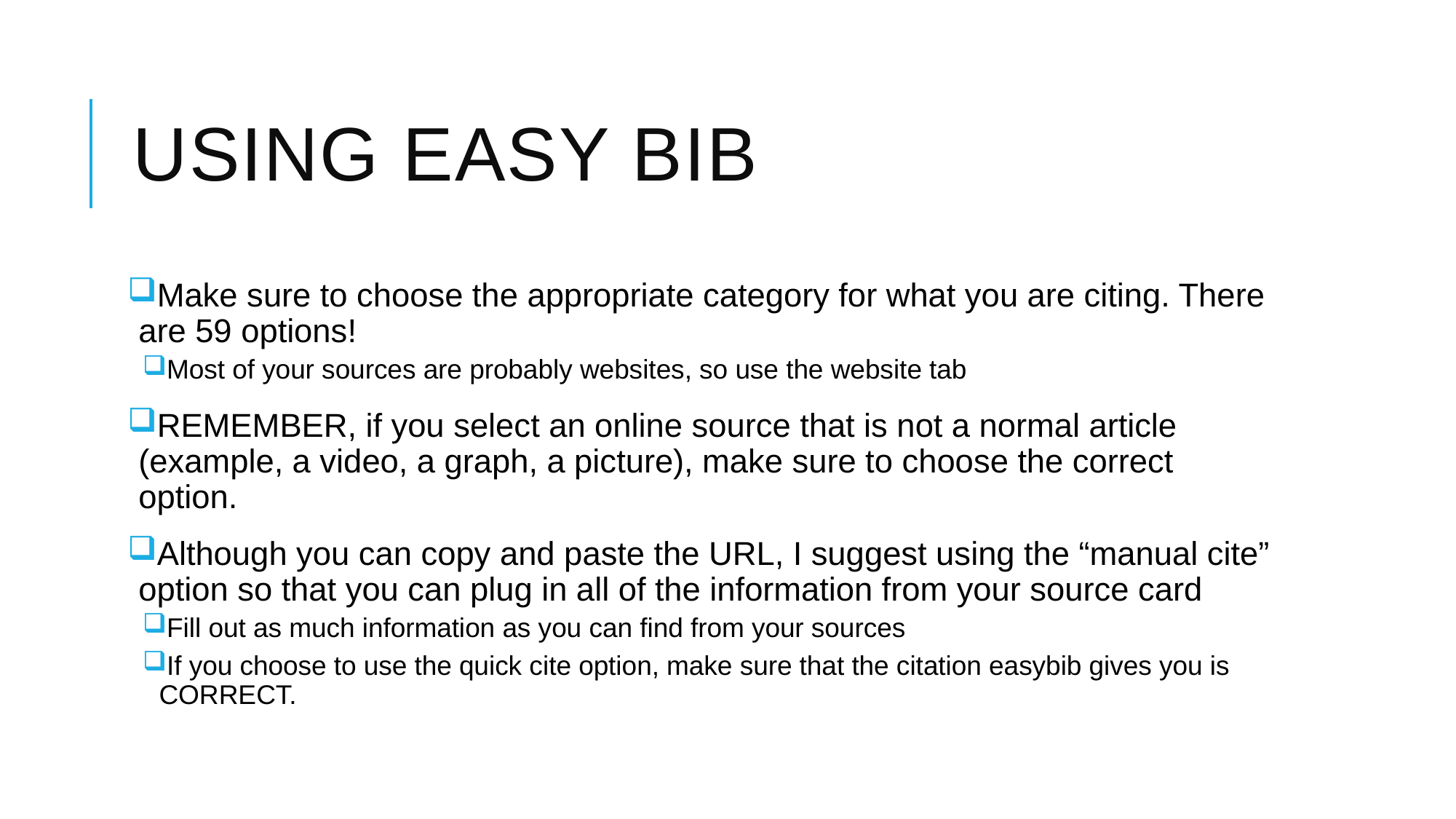

# Using Easy Bib
Make sure to choose the appropriate category for what you are citing. There are 59 options!
Most of your sources are probably websites, so use the website tab
REMEMBER, if you select an online source that is not a normal article (example, a video, a graph, a picture), make sure to choose the correct option.
Although you can copy and paste the URL, I suggest using the “manual cite” option so that you can plug in all of the information from your source card
Fill out as much information as you can find from your sources
If you choose to use the quick cite option, make sure that the citation easybib gives you is CORRECT.